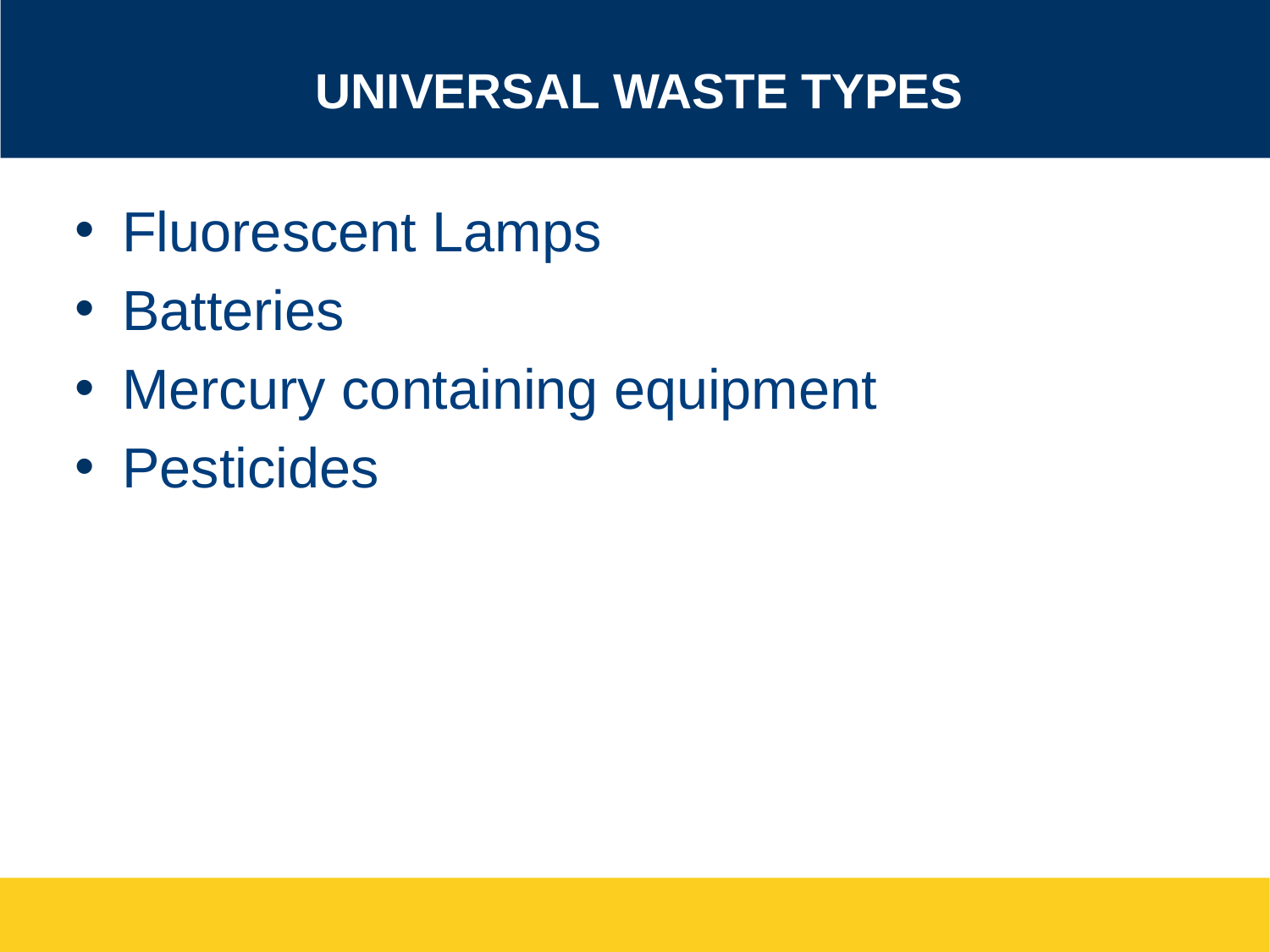

# Universal Waste Types
Fluorescent Lamps
Batteries
Mercury containing equipment
Pesticides